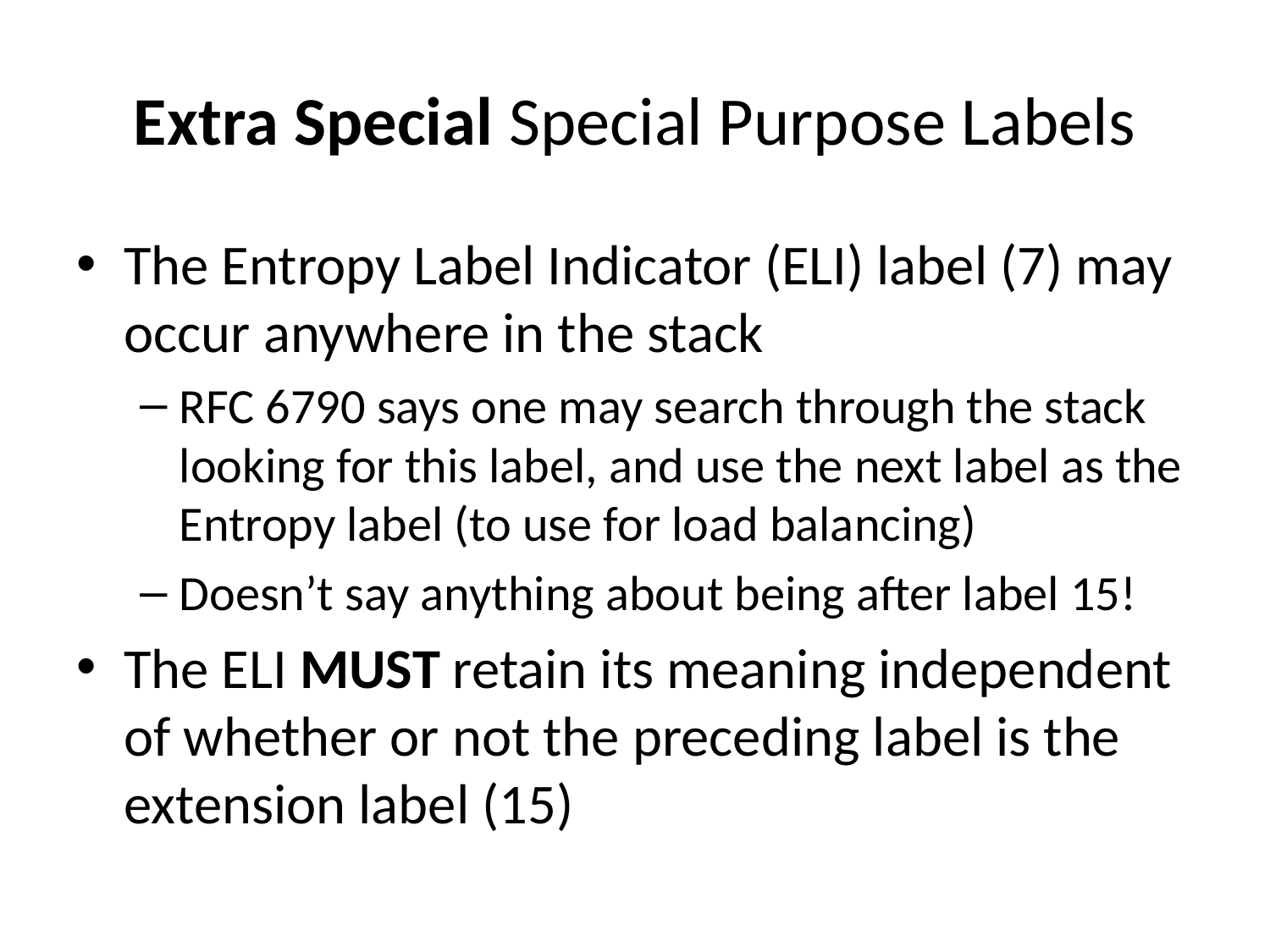

# Extra Special Special Purpose Labels
The Entropy Label Indicator (ELI) label (7) may occur anywhere in the stack
RFC 6790 says one may search through the stack looking for this label, and use the next label as the Entropy label (to use for load balancing)
Doesn’t say anything about being after label 15!
The ELI MUST retain its meaning independent of whether or not the preceding label is the extension label (15)